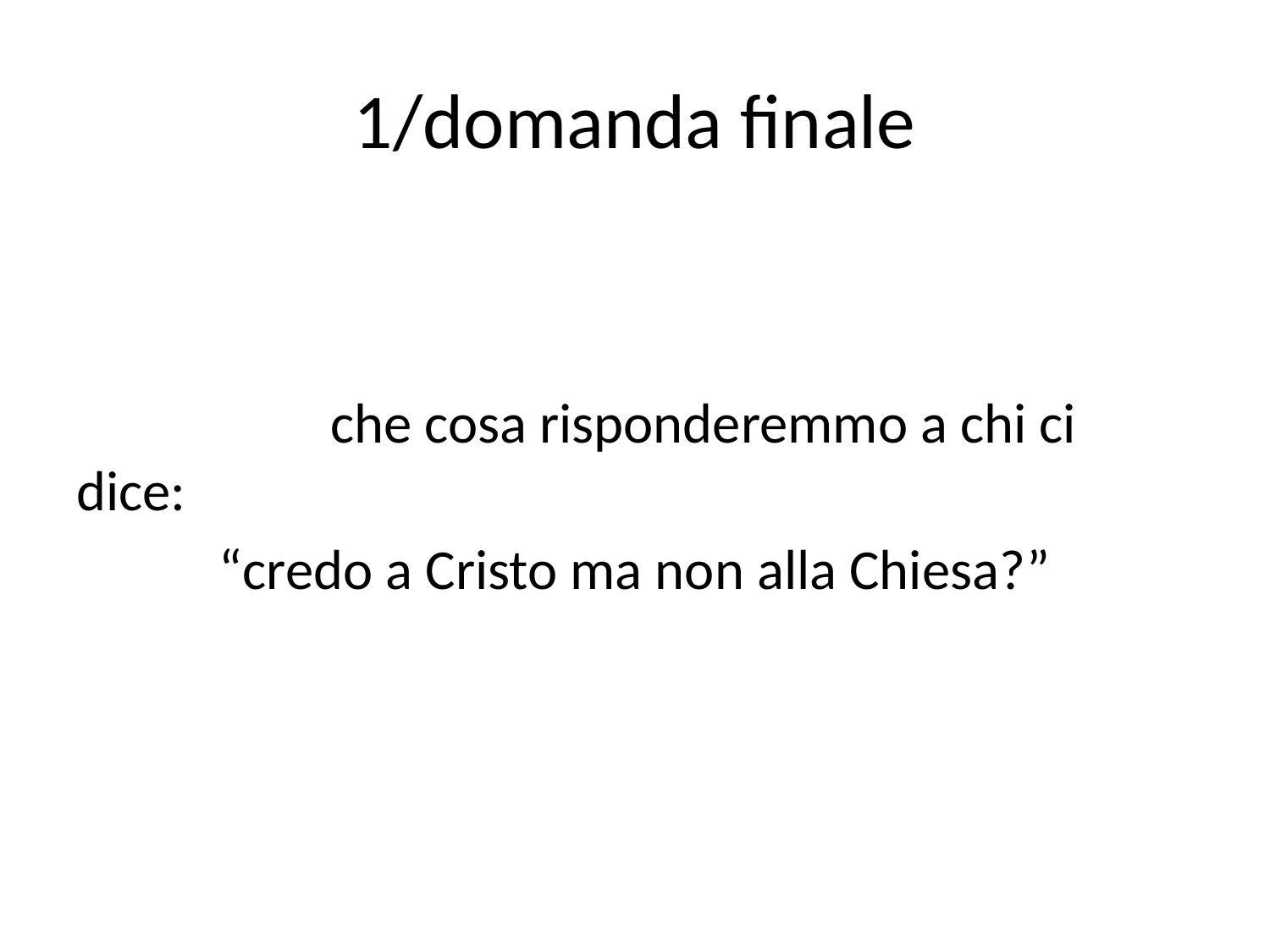

# 1/domanda finale

		che cosa risponderemmo a chi ci dice:
“credo a Cristo ma non alla Chiesa?”